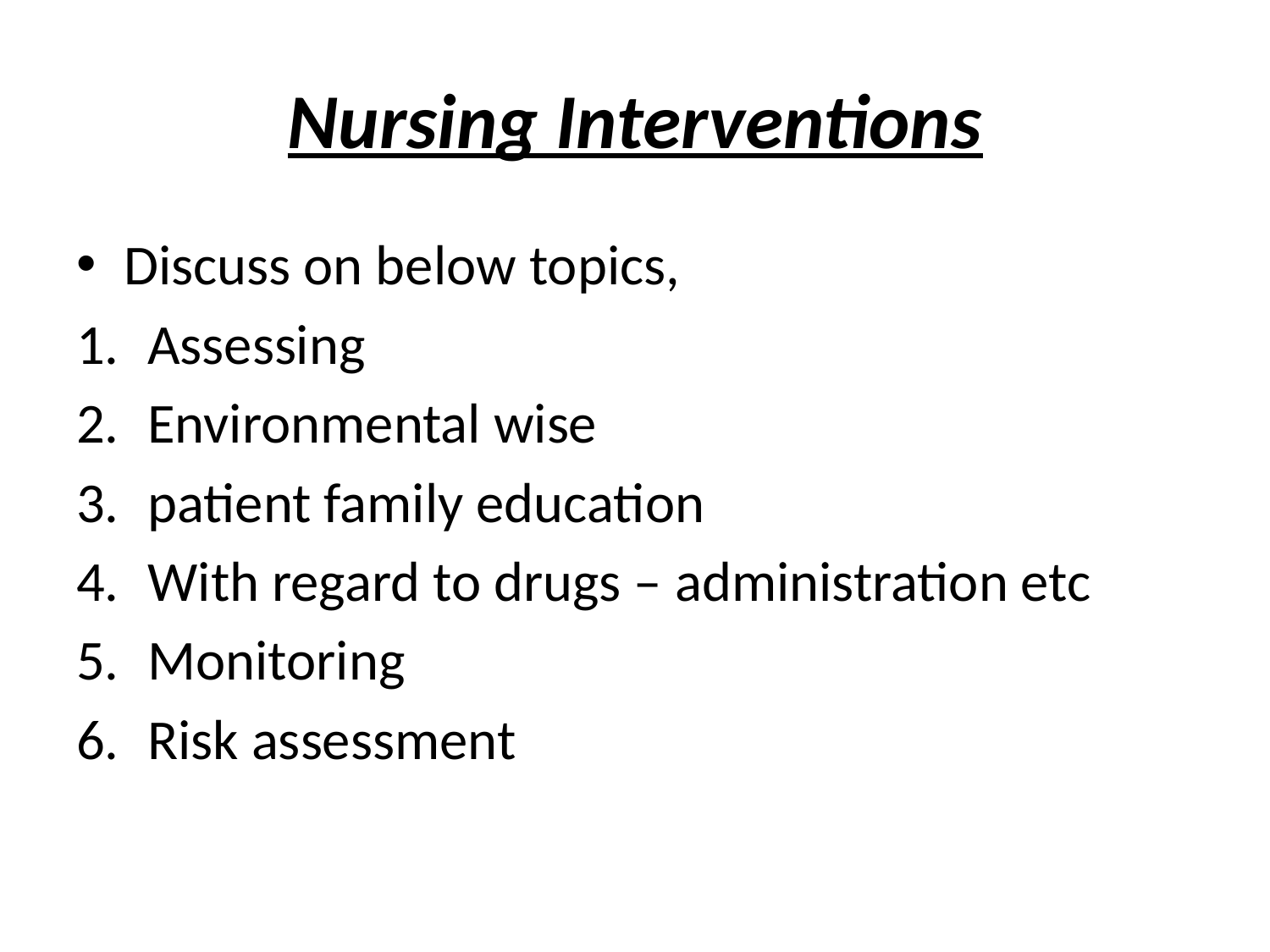

# Nursing Interventions
Discuss on below topics,
Assessing
Environmental wise
patient family education
With regard to drugs – administration etc
Monitoring
Risk assessment